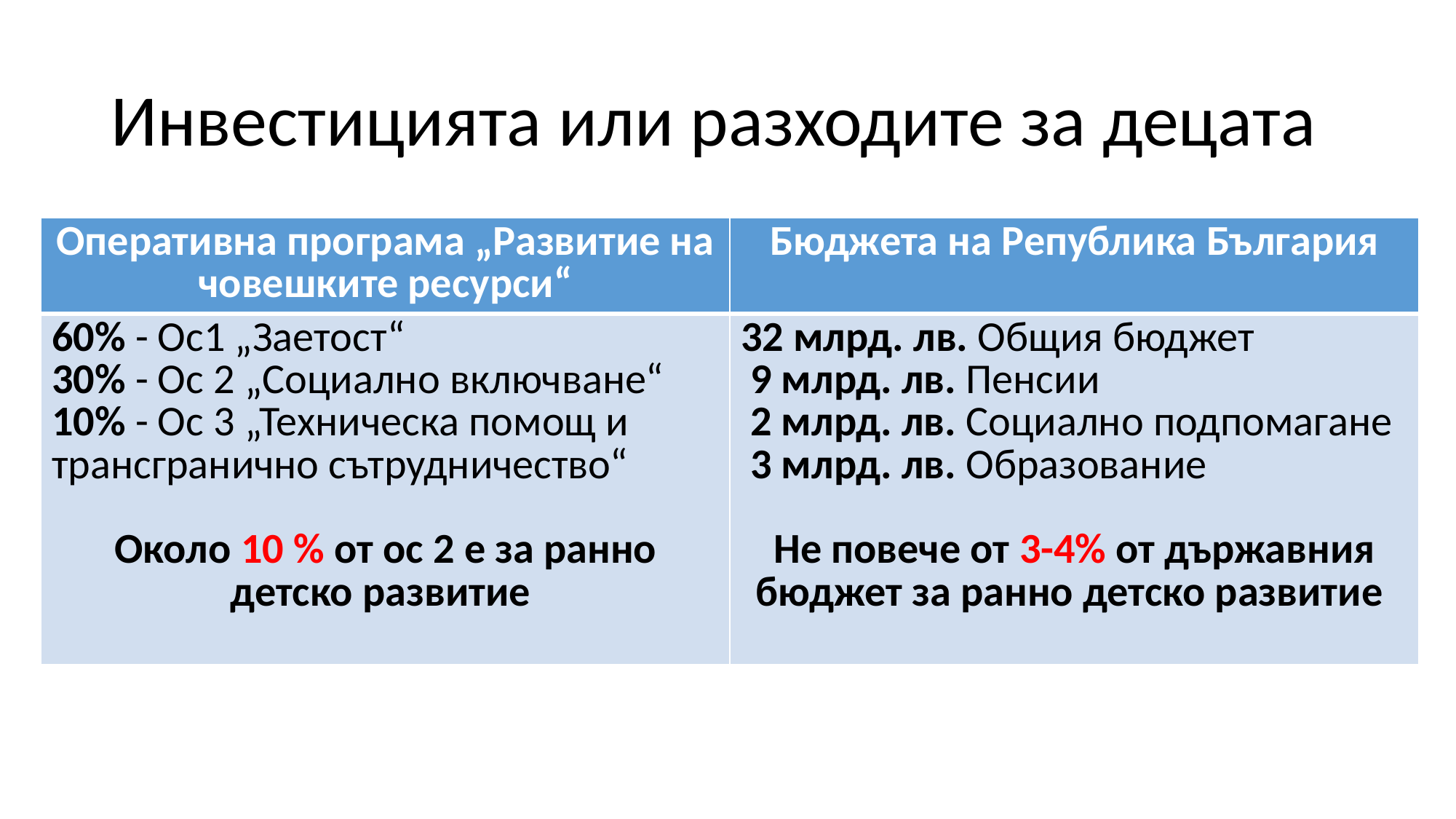

# Инвестицията или разходите за децата
| Оперативна програма „Развитие на човешките ресурси“ | Бюджета на Република България |
| --- | --- |
| 60% - Ос1 „Заетост“ 30% - Ос 2 „Социално включване“ 10% - Ос 3 „Техническа помощ и трансгранично сътрудничество“ Около 10 % от ос 2 е за ранно детско развитие | 32 млрд. лв. Общия бюджет 9 млрд. лв. Пенсии 2 млрд. лв. Социално подпомагане 3 млрд. лв. Образование Не повече от 3-4% от държавния бюджет за ранно детско развитие |